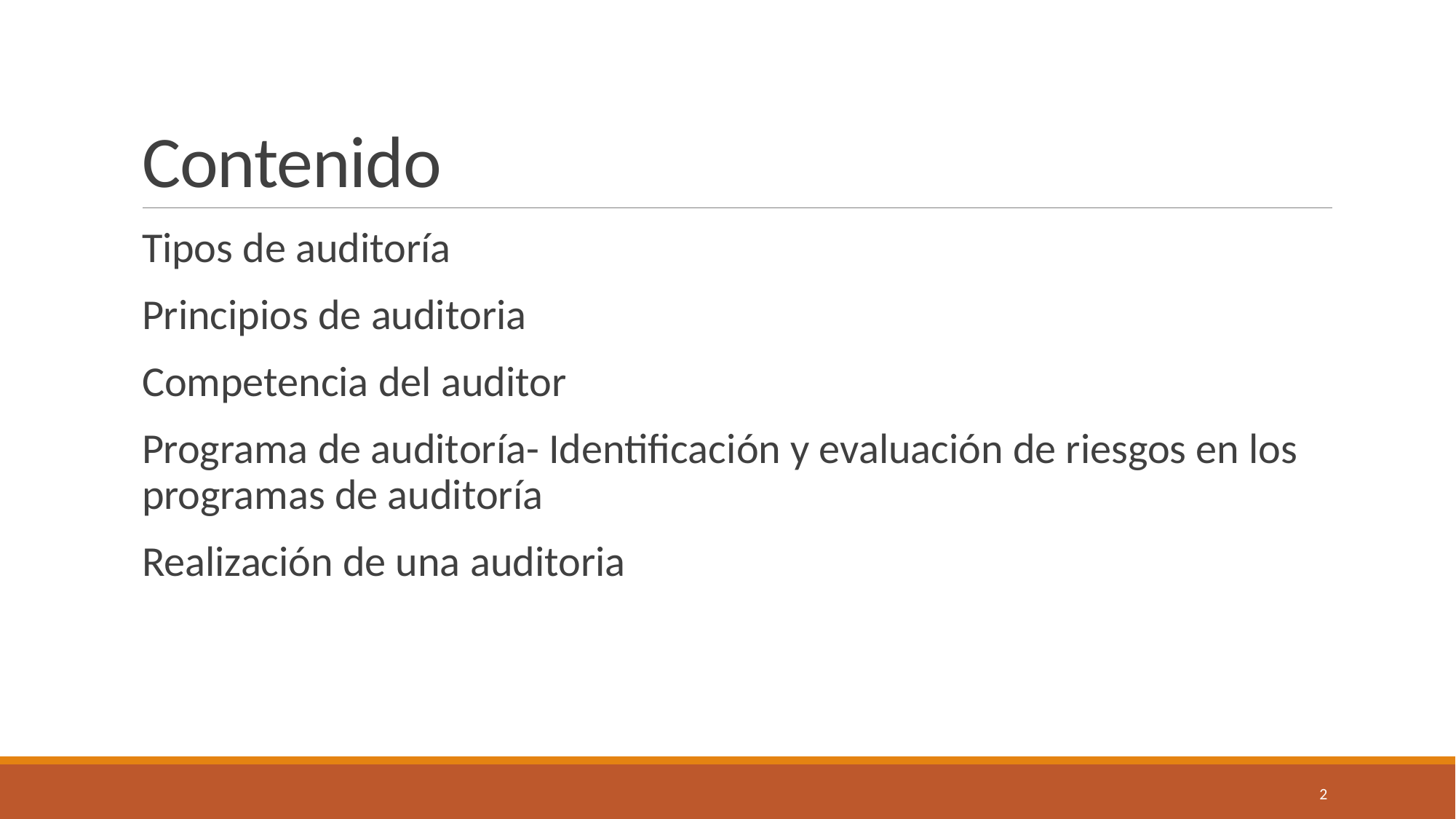

# Contenido
Tipos de auditoría
Principios de auditoria
Competencia del auditor
Programa de auditoría- Identificación y evaluación de riesgos en los programas de auditoría
Realización de una auditoria

2